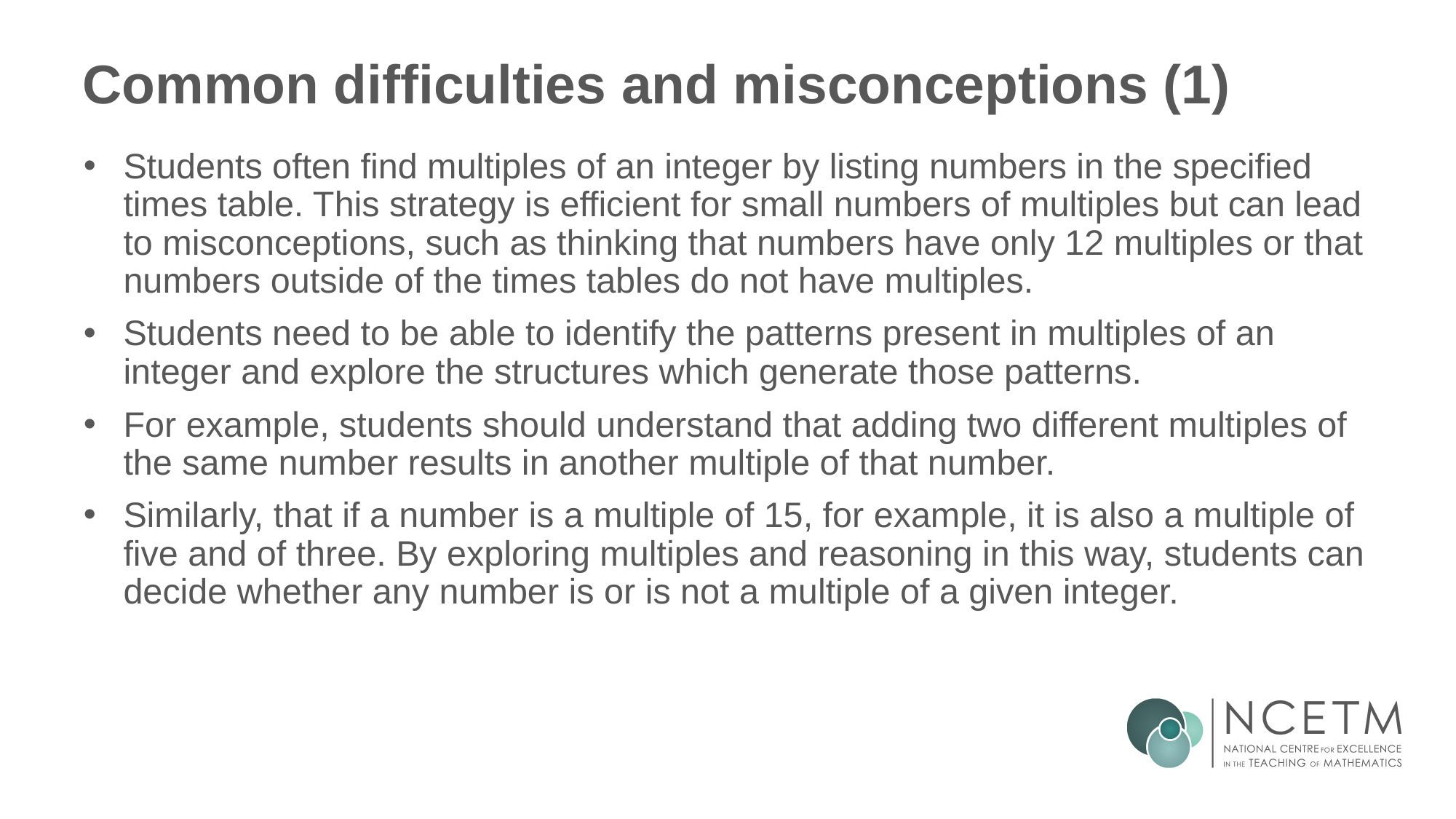

# Common difficulties and misconceptions (1)
Students often find multiples of an integer by listing numbers in the specified times table. This strategy is efficient for small numbers of multiples but can lead to misconceptions, such as thinking that numbers have only 12 multiples or that numbers outside of the times tables do not have multiples.
Students need to be able to identify the patterns present in multiples of an integer and explore the structures which generate those patterns.
For example, students should understand that adding two different multiples of the same number results in another multiple of that number.
Similarly, that if a number is a multiple of 15, for example, it is also a multiple of five and of three. By exploring multiples and reasoning in this way, students can decide whether any number is or is not a multiple of a given integer.